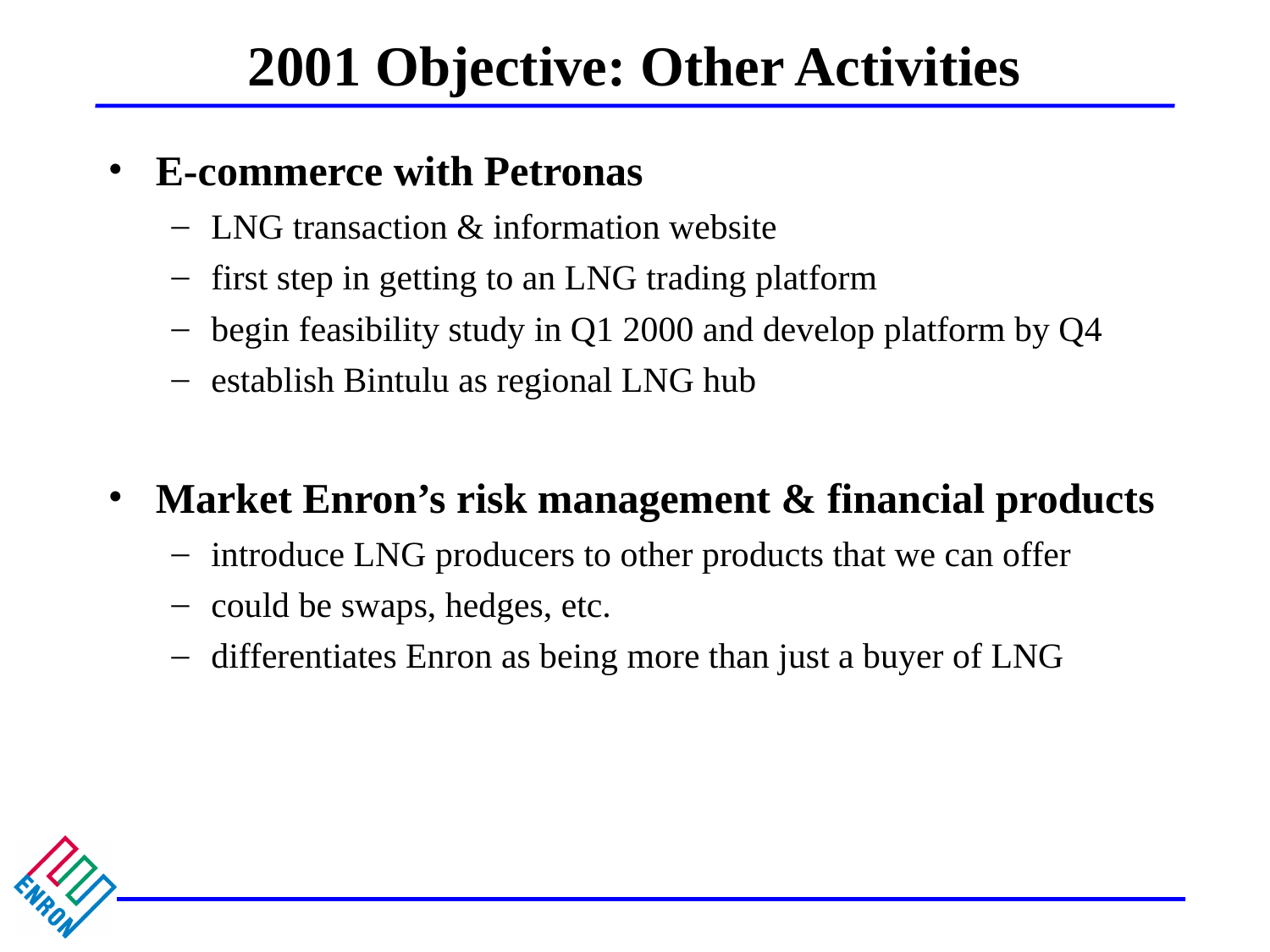

# 2001 Objective: Other Activities
E-commerce with Petronas
LNG transaction & information website
first step in getting to an LNG trading platform
begin feasibility study in Q1 2000 and develop platform by Q4
establish Bintulu as regional LNG hub

Market Enron’s risk management & financial products
introduce LNG producers to other products that we can offer
could be swaps, hedges, etc.
differentiates Enron as being more than just a buyer of LNG